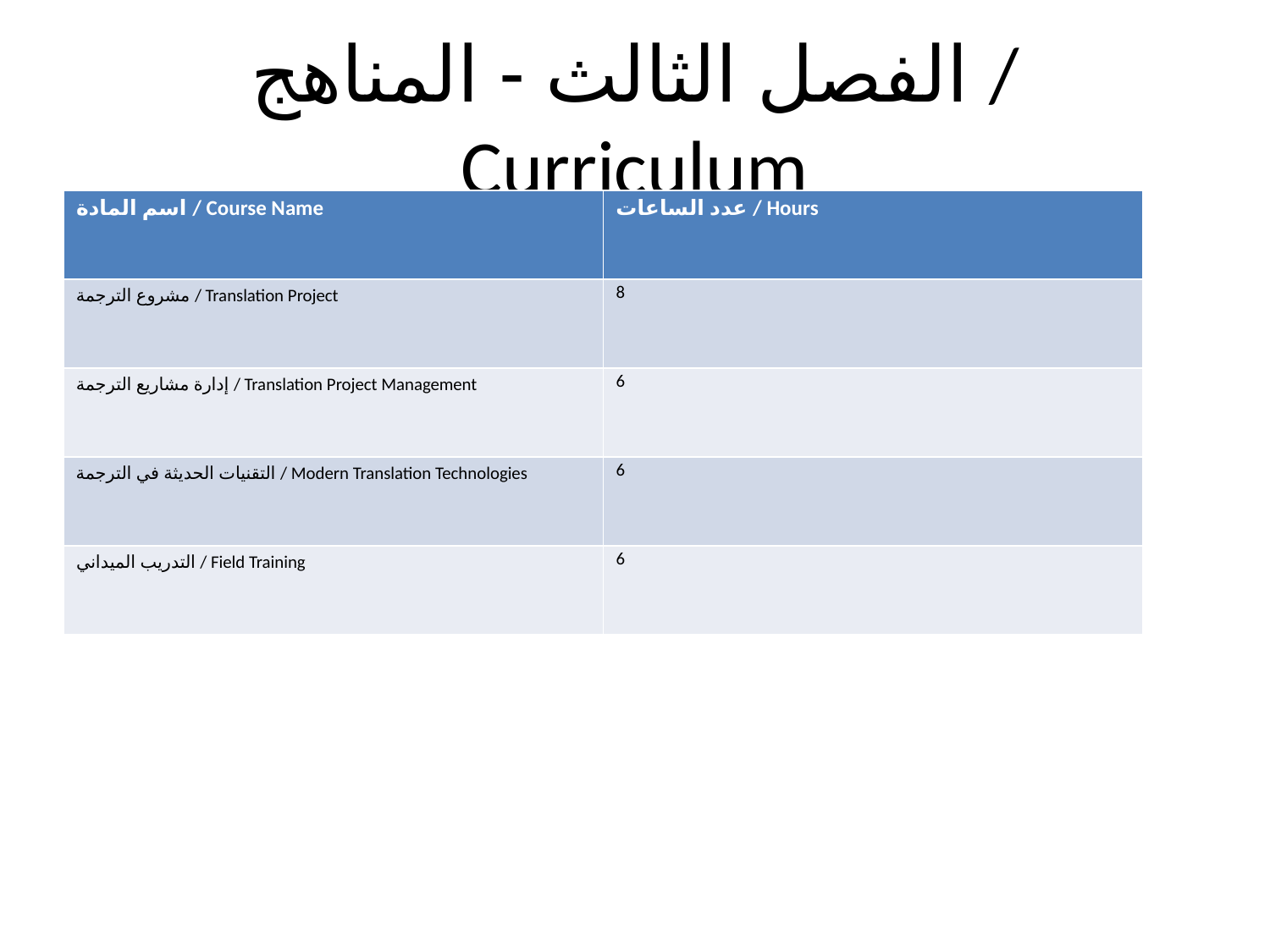

# الفصل الثالث - المناهج / Curriculum
| اسم المادة / Course Name | عدد الساعات / Hours |
| --- | --- |
| مشروع الترجمة / Translation Project | 8 |
| إدارة مشاريع الترجمة / Translation Project Management | 6 |
| التقنيات الحديثة في الترجمة / Modern Translation Technologies | 6 |
| التدريب الميداني / Field Training | 6 |